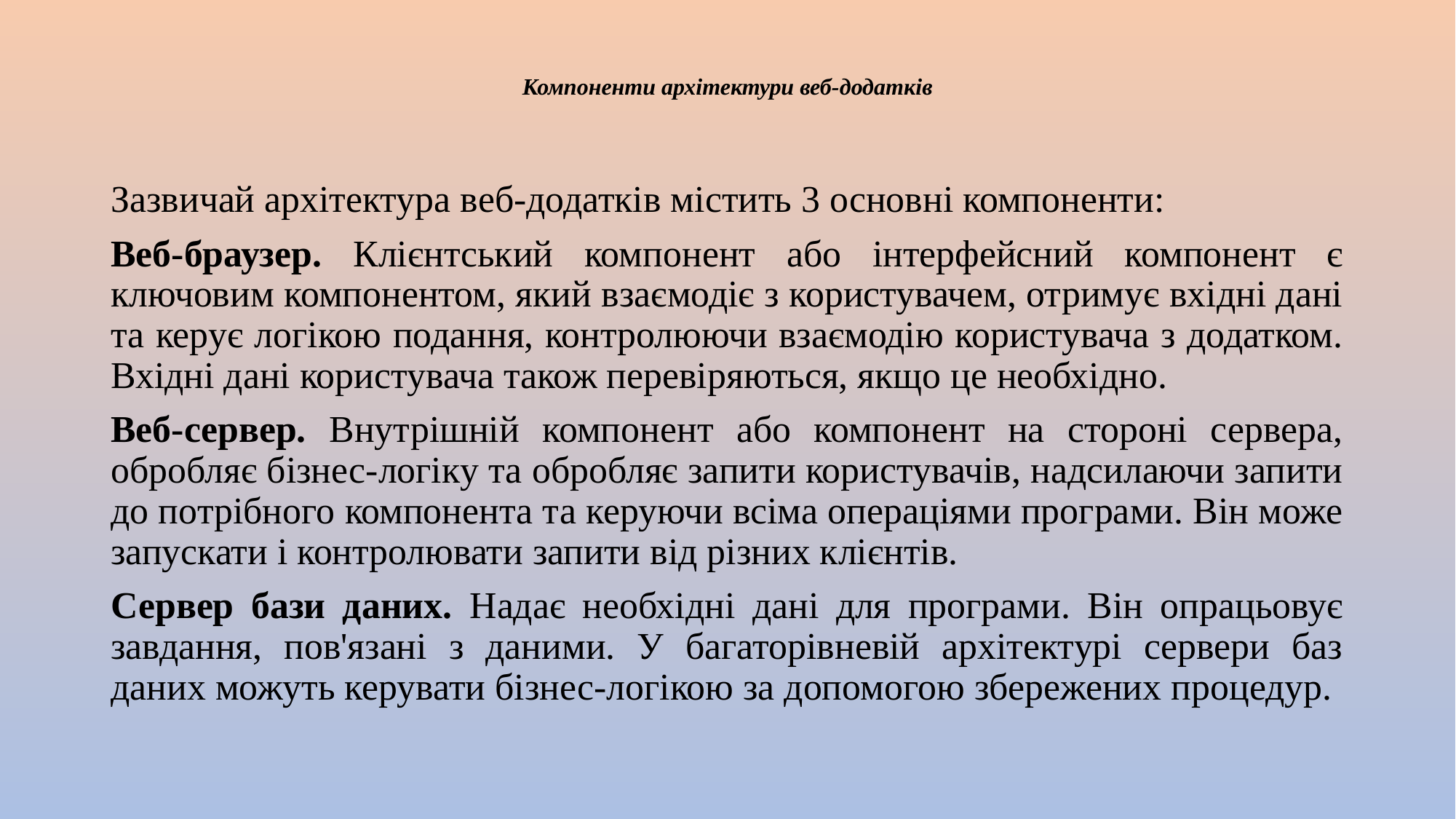

# Компоненти архітектури веб-додатків
Зазвичай архітектура веб-додатків містить 3 основні компоненти:
Веб-браузер. Клієнтський компонент або інтерфейсний компонент є ключовим компонентом, який взаємодіє з користувачем, отримує вхідні дані та керує логікою подання, контролюючи взаємодію користувача з додатком. Вхідні дані користувача також перевіряються, якщо це необхідно.
Веб-сервер. Внутрішній компонент або компонент на стороні сервера, обробляє бізнес-логіку та обробляє запити користувачів, надсилаючи запити до потрібного компонента та керуючи всіма операціями програми. Він може запускати і контролювати запити від різних клієнтів.
Сервер бази даних. Надає необхідні дані для програми. Він опрацьовує завдання, пов'язані з даними. У багаторівневій архітектурі сервери баз даних можуть керувати бізнес-логікою за допомогою збережених процедур.